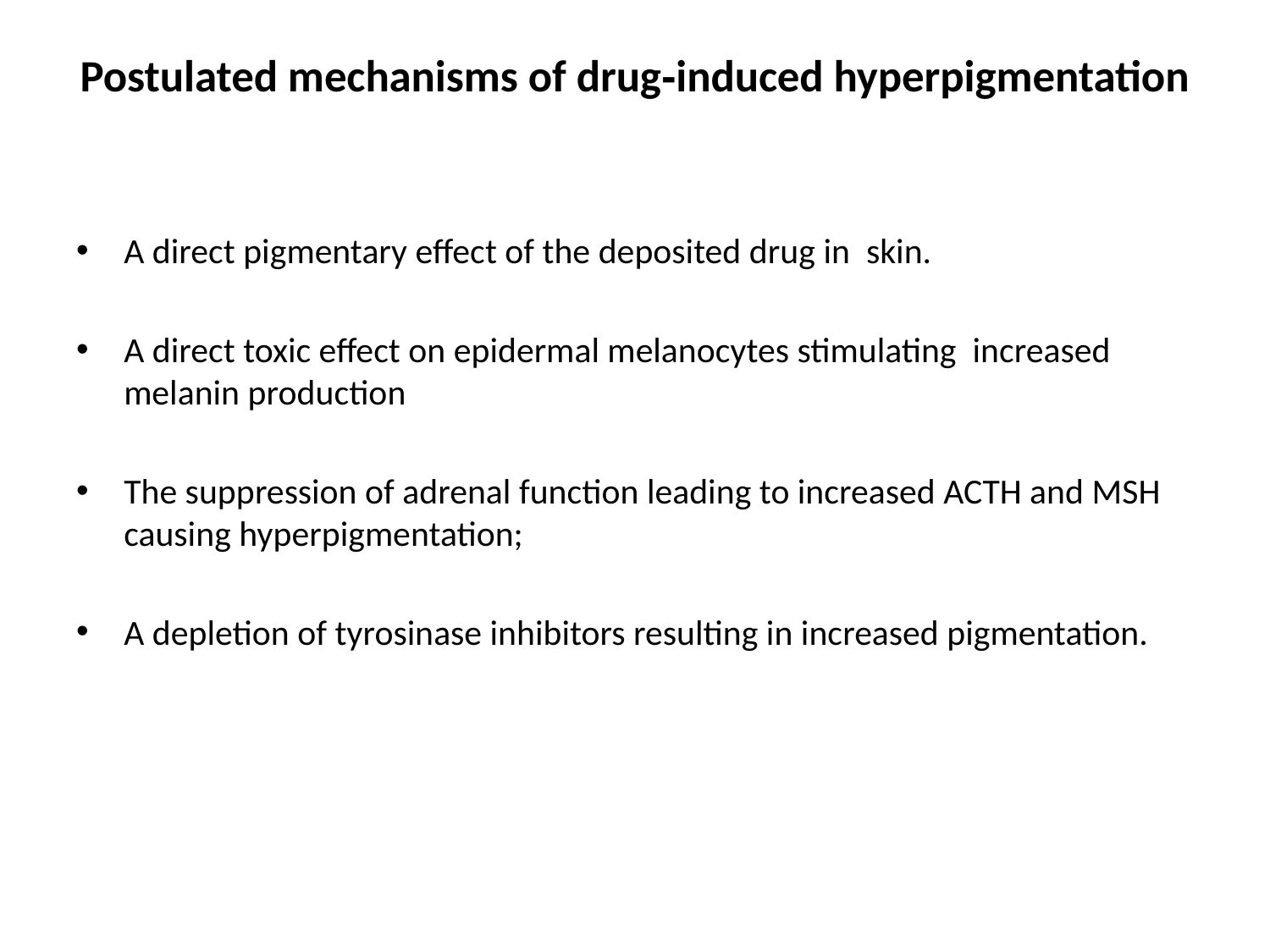

# Postulated mechanisms of drug‐induced hyperpigmentation
A direct pigmentary effect of the deposited drug in  skin.

A direct toxic effect on epidermal melanocytes stimulating  increased melanin production

The suppression of adrenal function leading to increased ACTH and MSH causing hyperpigmentation;

A depletion of tyrosinase inhibitors resulting in increased pigmentation.